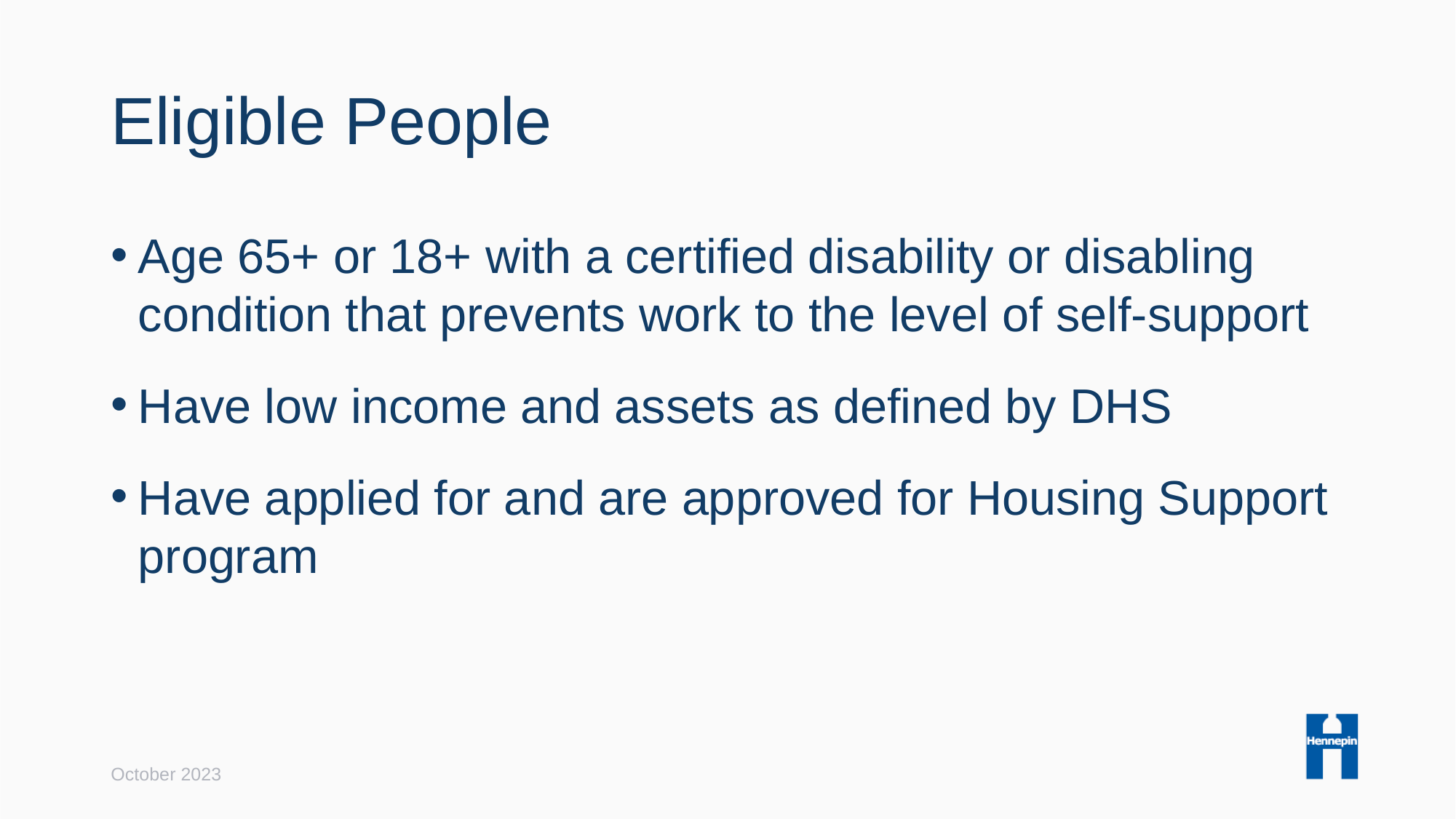

# Eligible People
Age 65+ or 18+ with a certified disability or disabling condition that prevents work to the level of self-support
Have low income and assets as defined by DHS
Have applied for and are approved for Housing Support program

October 2023